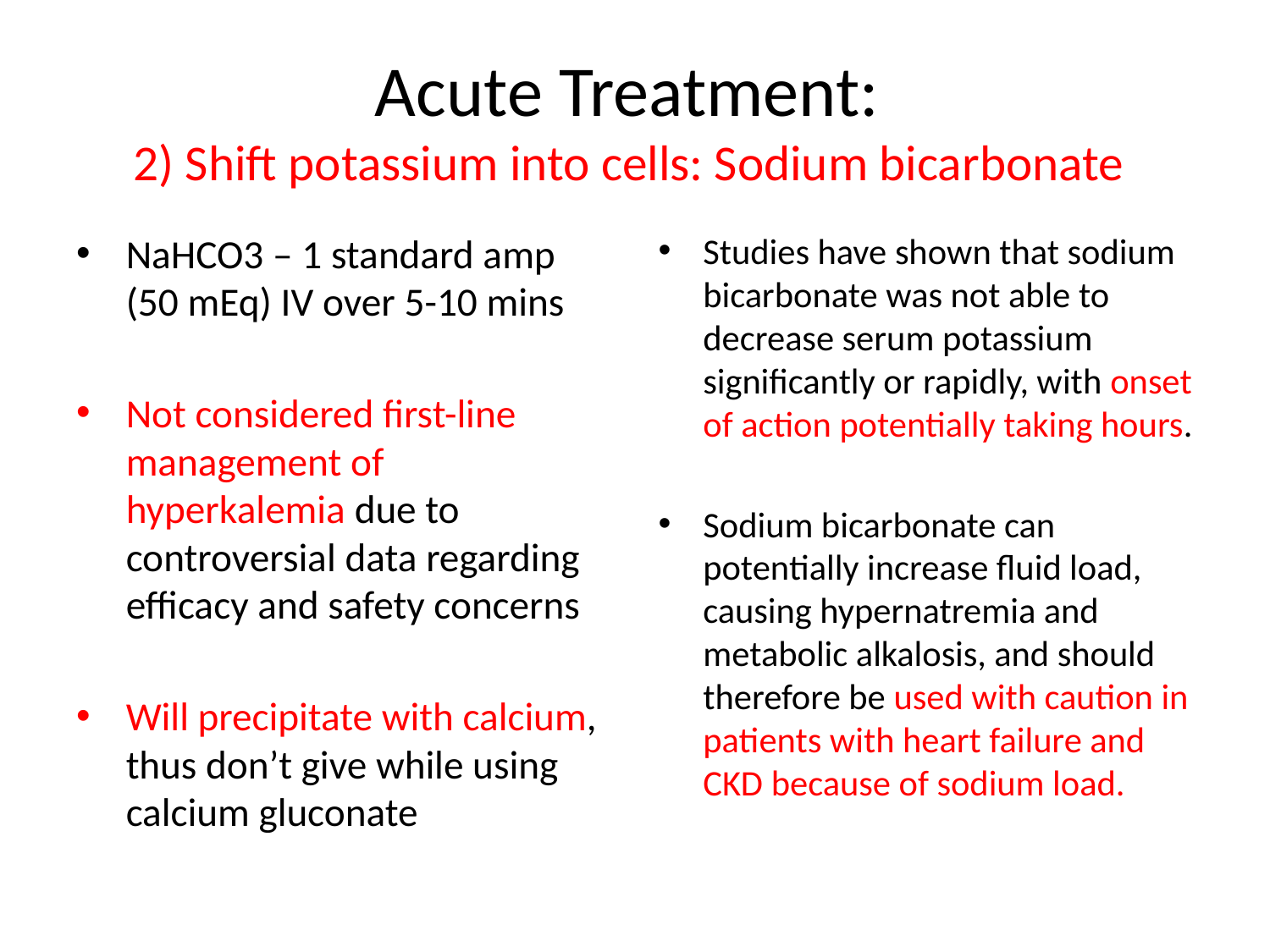

# Acute Treatment: 2) Shift potassium into cells: Sodium bicarbonate
NaHCO3 – 1 standard amp (50 mEq) IV over 5-10 mins

Not considered first-line management of hyperkalemia due to controversial data regarding efficacy and safety concerns

Will precipitate with calcium, thus don’t give while using calcium gluconate

Studies have shown that sodium bicarbonate was not able to decrease serum potassium significantly or rapidly, with onset of action potentially taking hours.

Sodium bicarbonate can potentially increase fluid load, causing hypernatremia and metabolic alkalosis, and should therefore be used with caution in patients with heart failure and CKD because of sodium load.